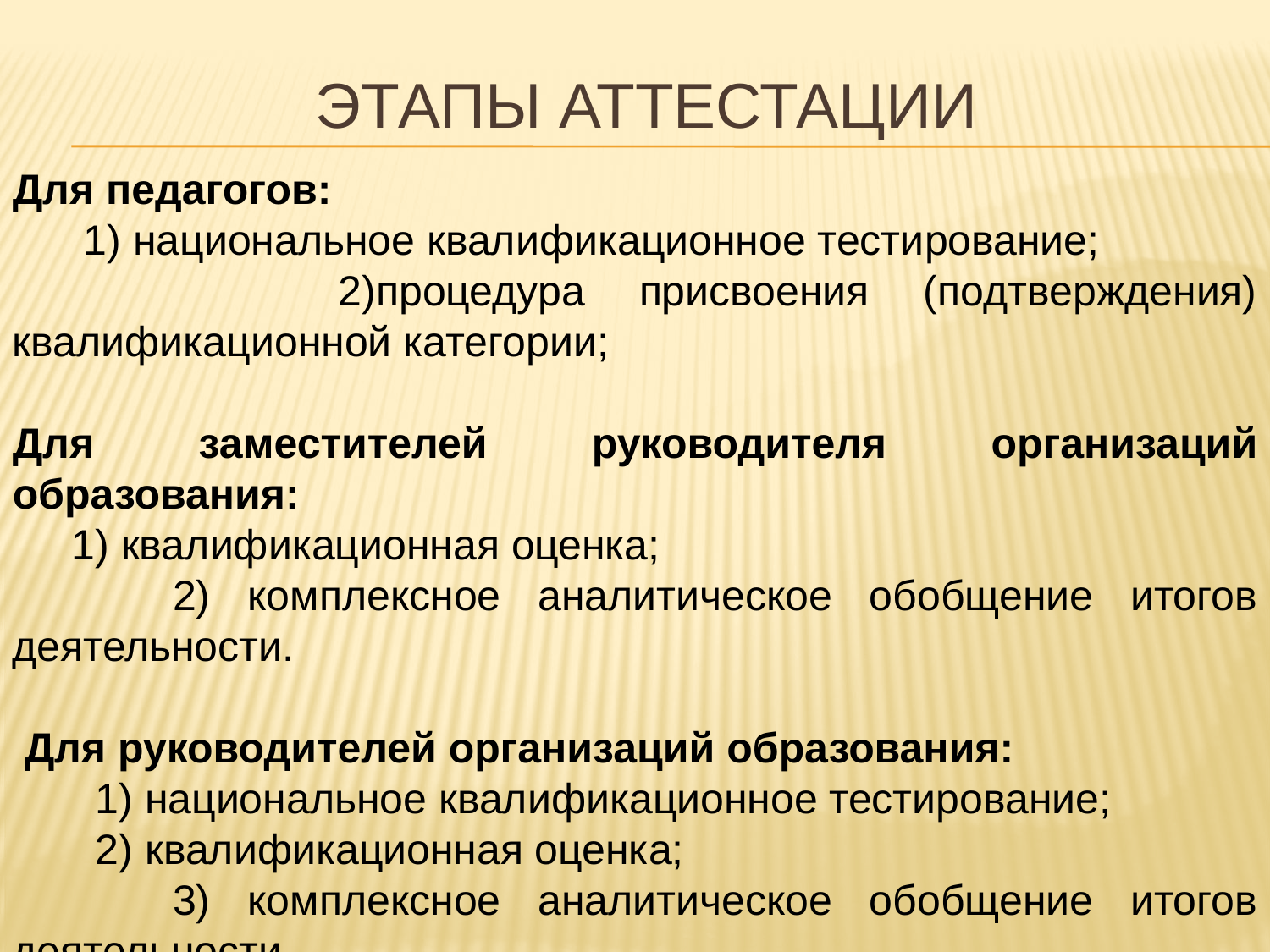

# ЭТАПЫ АТТЕСТАЦИИ
Для педагогов:
      1) национальное квалификационное тестирование;
      2)процедура присвоения (подтверждения) квалификационной категории;

Для заместителей руководителя организаций образования:
     1) квалификационная оценка;
     2) комплексное аналитическое обобщение итогов деятельности.

 Для руководителей организаций образования:
       1) национальное квалификационное тестирование;
       2) квалификационная оценка;
     3) комплексное аналитическое обобщение итогов деятельности.